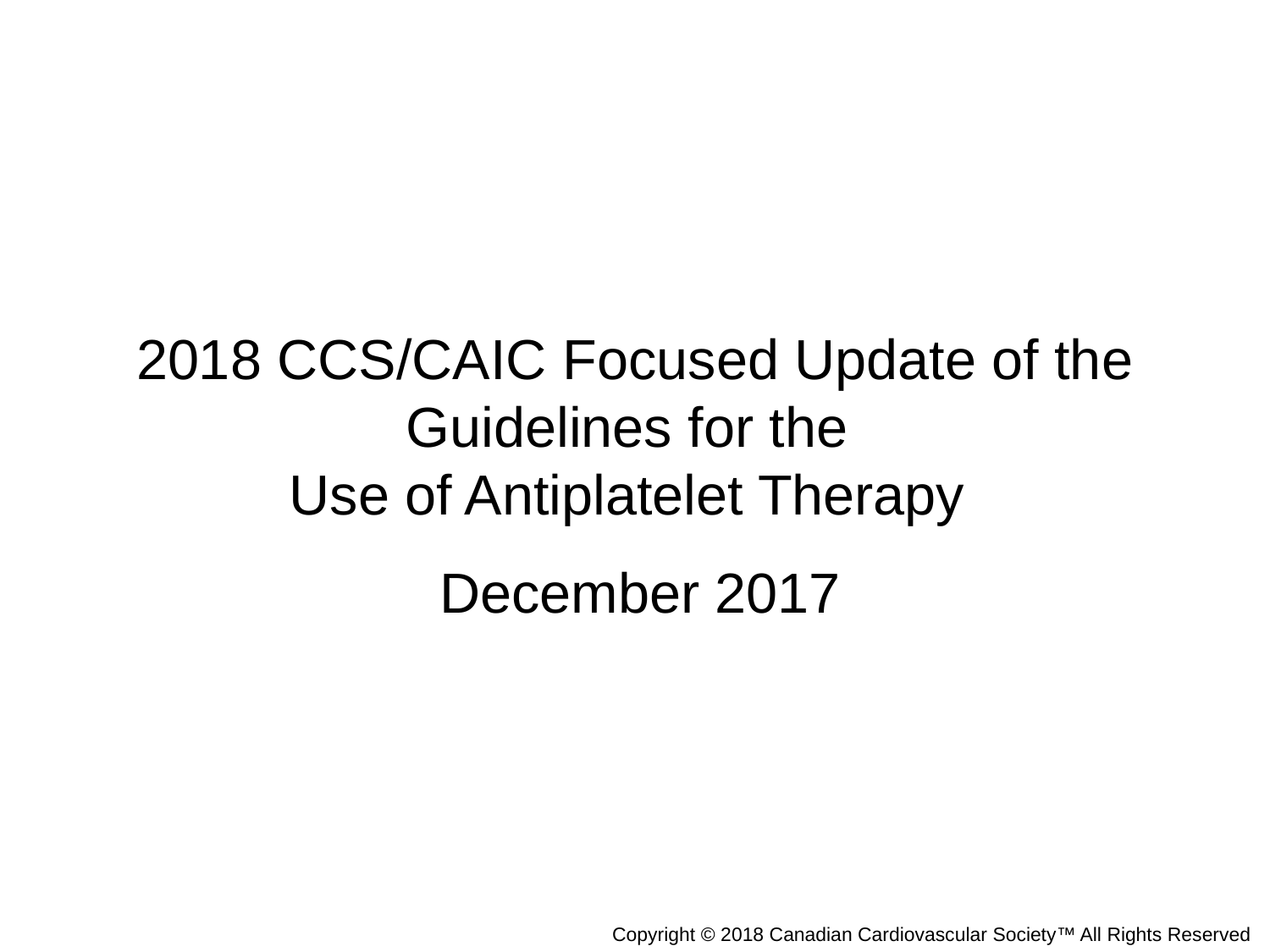

2018 CCS/CAIC Focused Update of the Guidelines for the
Use of Antiplatelet Therapy
December 2017